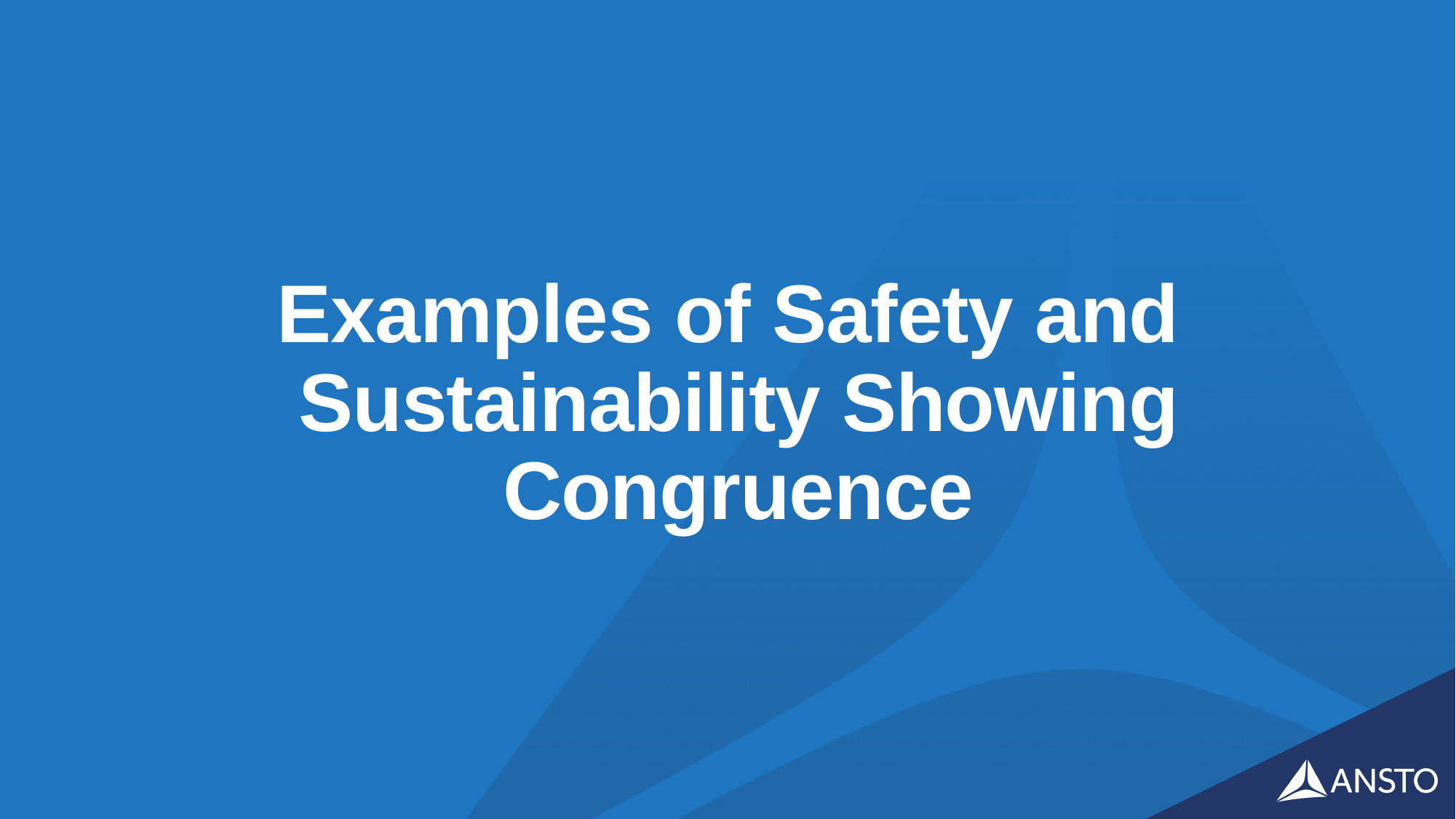

# Examples of Safety and Sustainability Showing Congruence